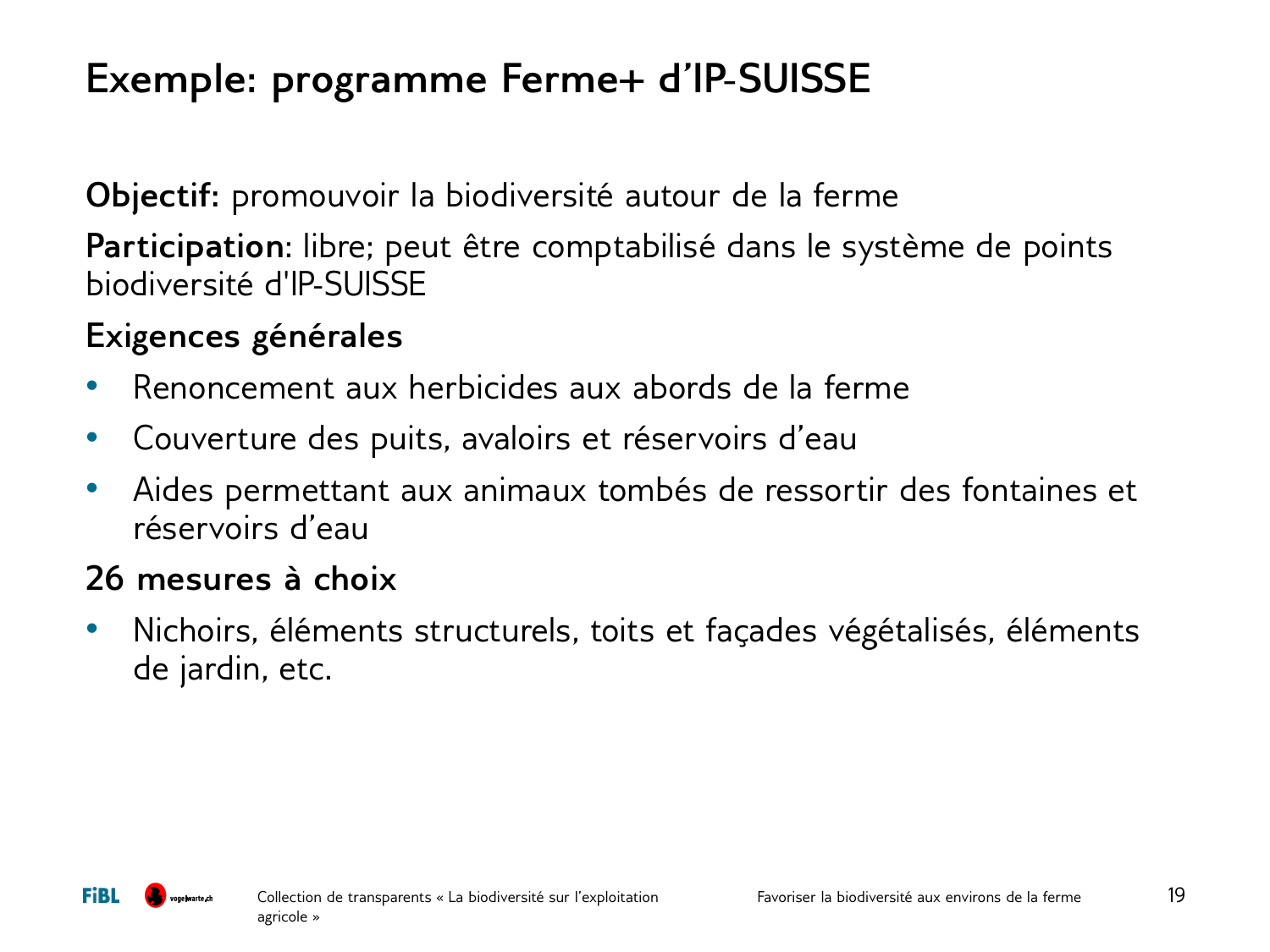

# Exemple: programme Ferme+ d’IP-SUISSE
Objectif: promouvoir la biodiversité autour de la ferme
Participation: libre; peut être comptabilisé dans le système de points biodiversité d'IP-SUISSE
Exigences générales
Renoncement aux herbicides aux abords de la ferme
Couverture des puits, avaloirs et réservoirs d’eau
Aides permettant aux animaux tombés de ressortir des fontaines et réservoirs d’eau
26 mesures à choix
Nichoirs, éléments structurels, toits et façades végétalisés, éléments de jardin, etc.
19